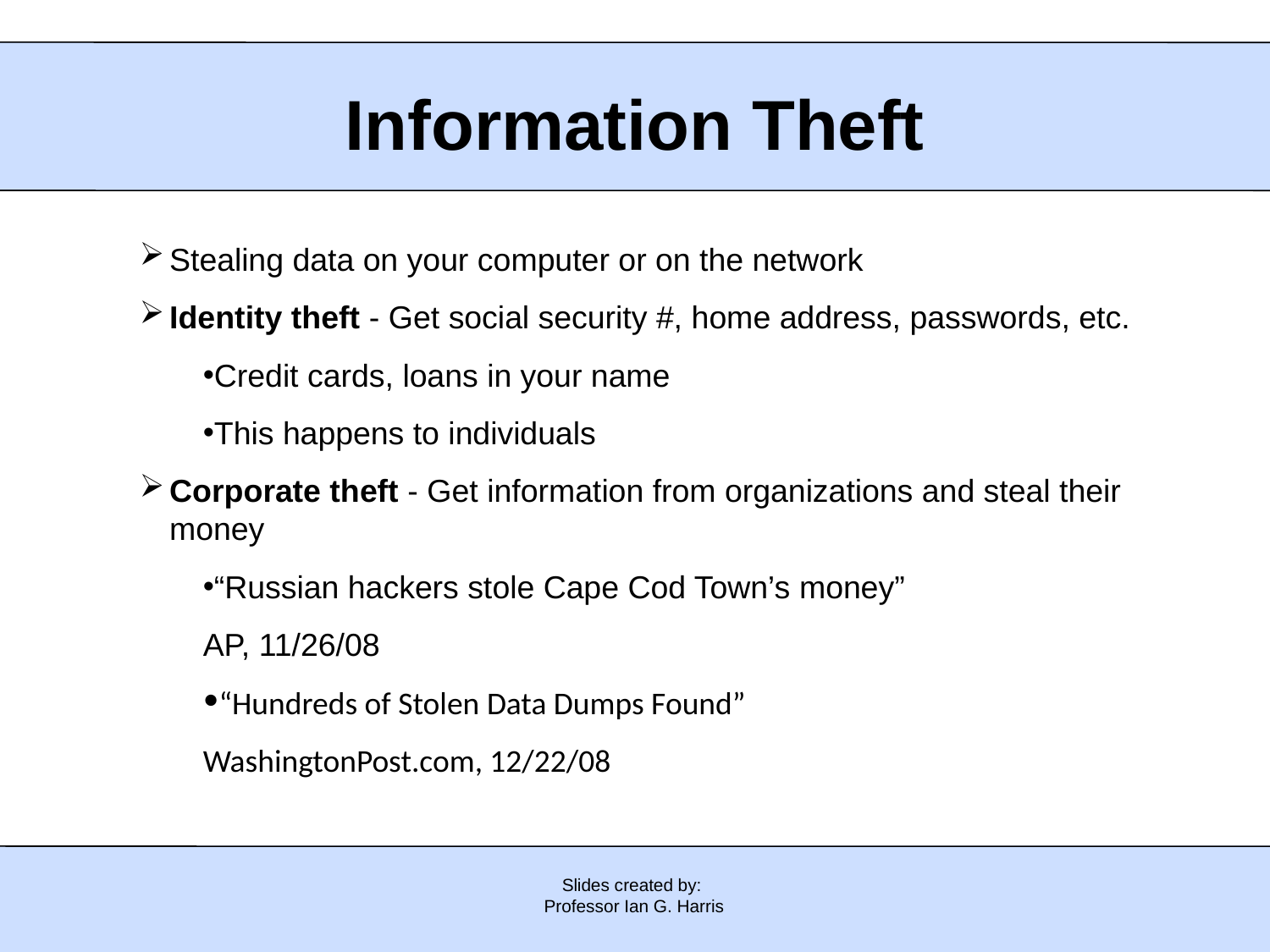

Information Theft
Stealing data on your computer or on the network
Identity theft - Get social security #, home address, passwords, etc.
Credit cards, loans in your name
This happens to individuals
Corporate theft - Get information from organizations and steal their money
“Russian hackers stole Cape Cod Town’s money”
	AP, 11/26/08
“Hundreds of Stolen Data Dumps Found”
	WashingtonPost.com, 12/22/08
Slides created by:
Professor Ian G. Harris